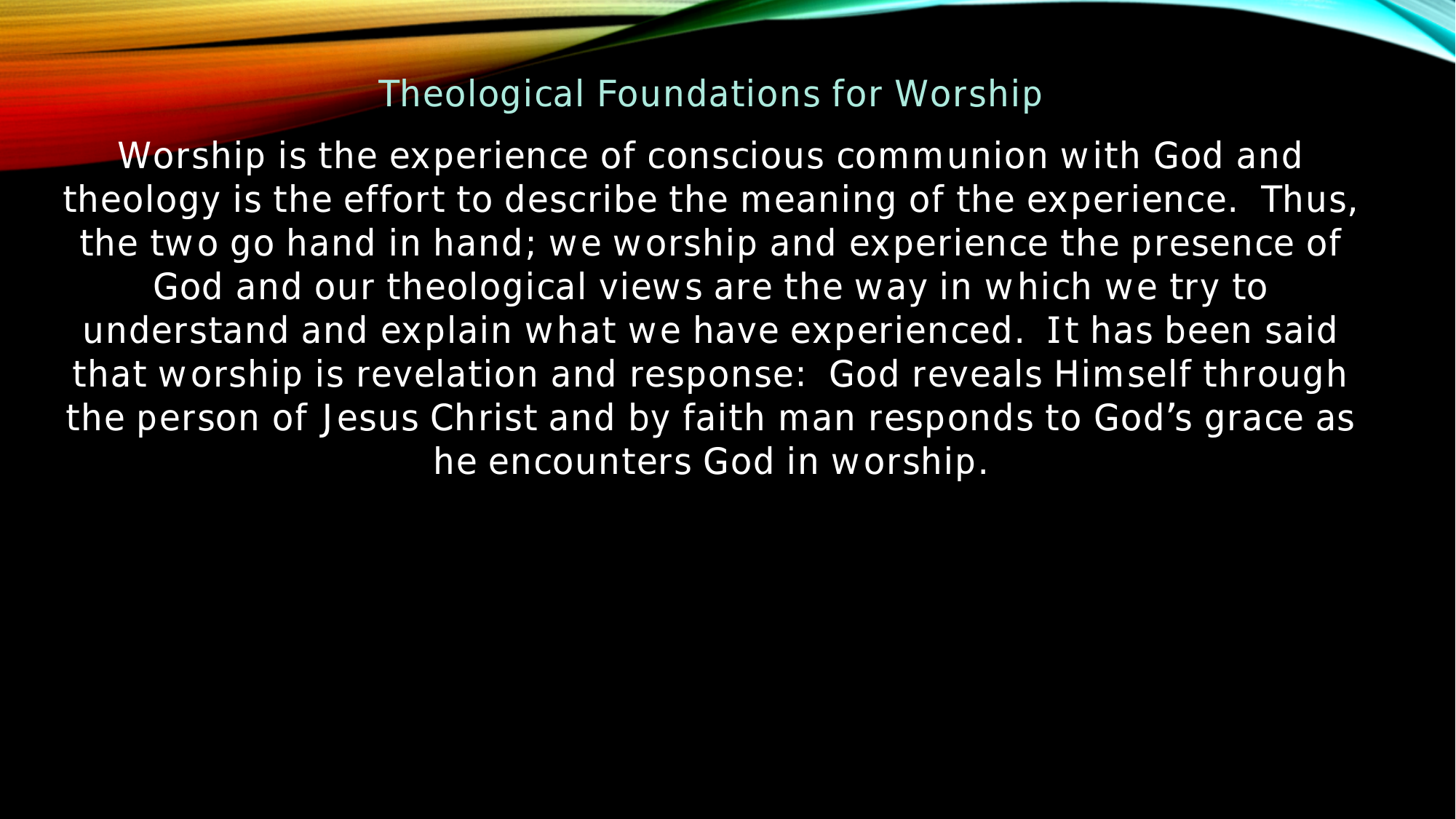

Theological Foundations for Worship
Worship is the experience of conscious communion with God and theology is the effort to describe the meaning of the experience.  Thus, the two go hand in hand; we worship and experience the presence of God and our theological views are the way in which we try to understand and explain what we have experienced.  It has been said that worship is revelation and response:  God reveals Himself through the person of Jesus Christ and by faith man responds to God’s grace as he encounters God in worship.